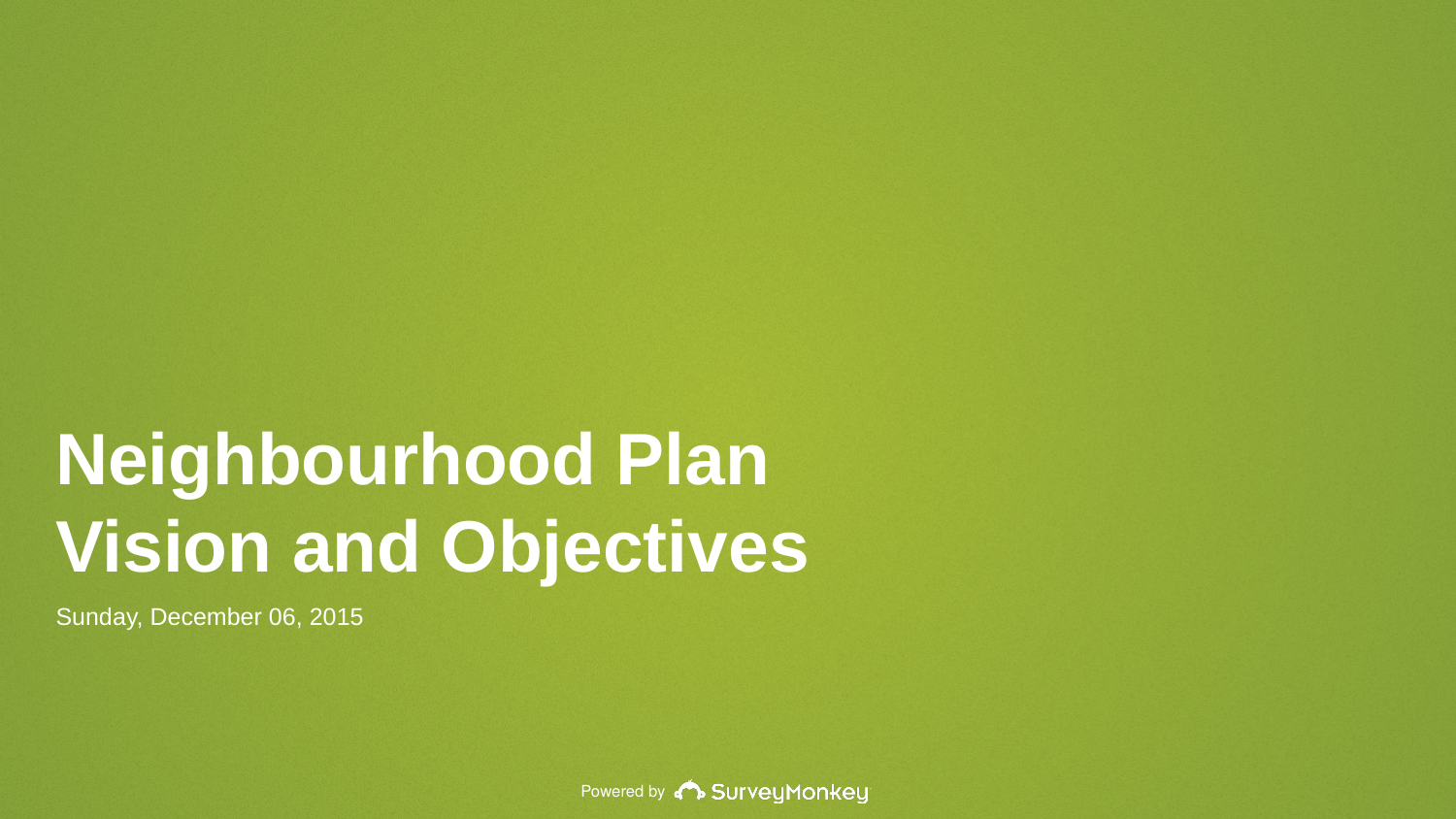

Neighbourhood Plan Vision and Objectives
Sunday, December 06, 2015